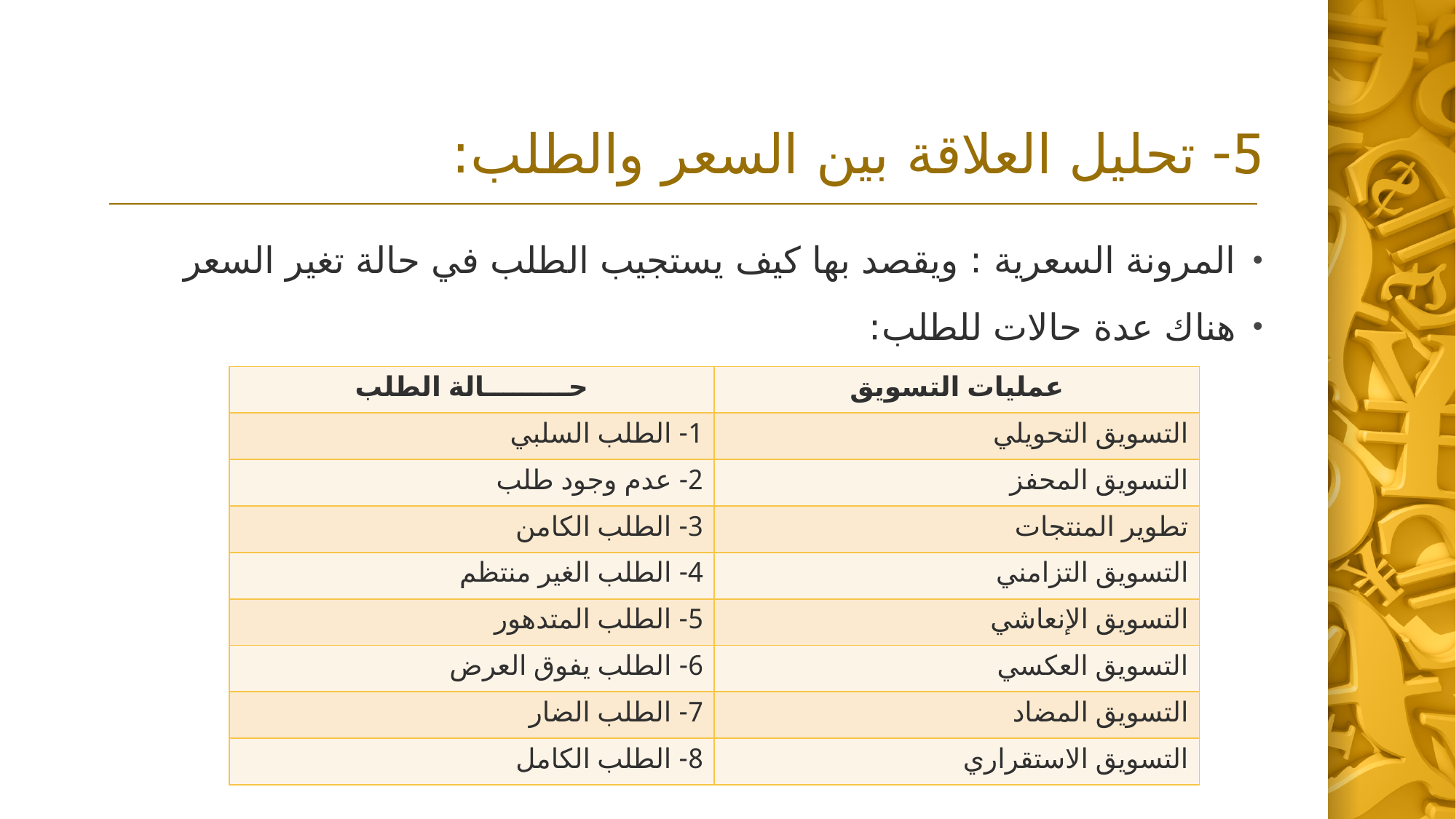

# 5- تحليل العلاقة بين السعر والطلب:
المرونة السعرية : ويقصد بها كيف يستجيب الطلب في حالة تغير السعر
هناك عدة حالات للطلب:

| حـــــــــالة الطلب | عمليات التسويق |
| --- | --- |
| 1- الطلب السلبي | التسويق التحويلي |
| 2- عدم وجود طلب | التسويق المحفز |
| 3- الطلب الكامن | تطوير المنتجات |
| 4- الطلب الغير منتظم | التسويق التزامني |
| 5- الطلب المتدهور | التسويق الإنعاشي |
| 6- الطلب يفوق العرض | التسويق العكسي |
| 7- الطلب الضار | التسويق المضاد |
| 8- الطلب الكامل | التسويق الاستقراري |